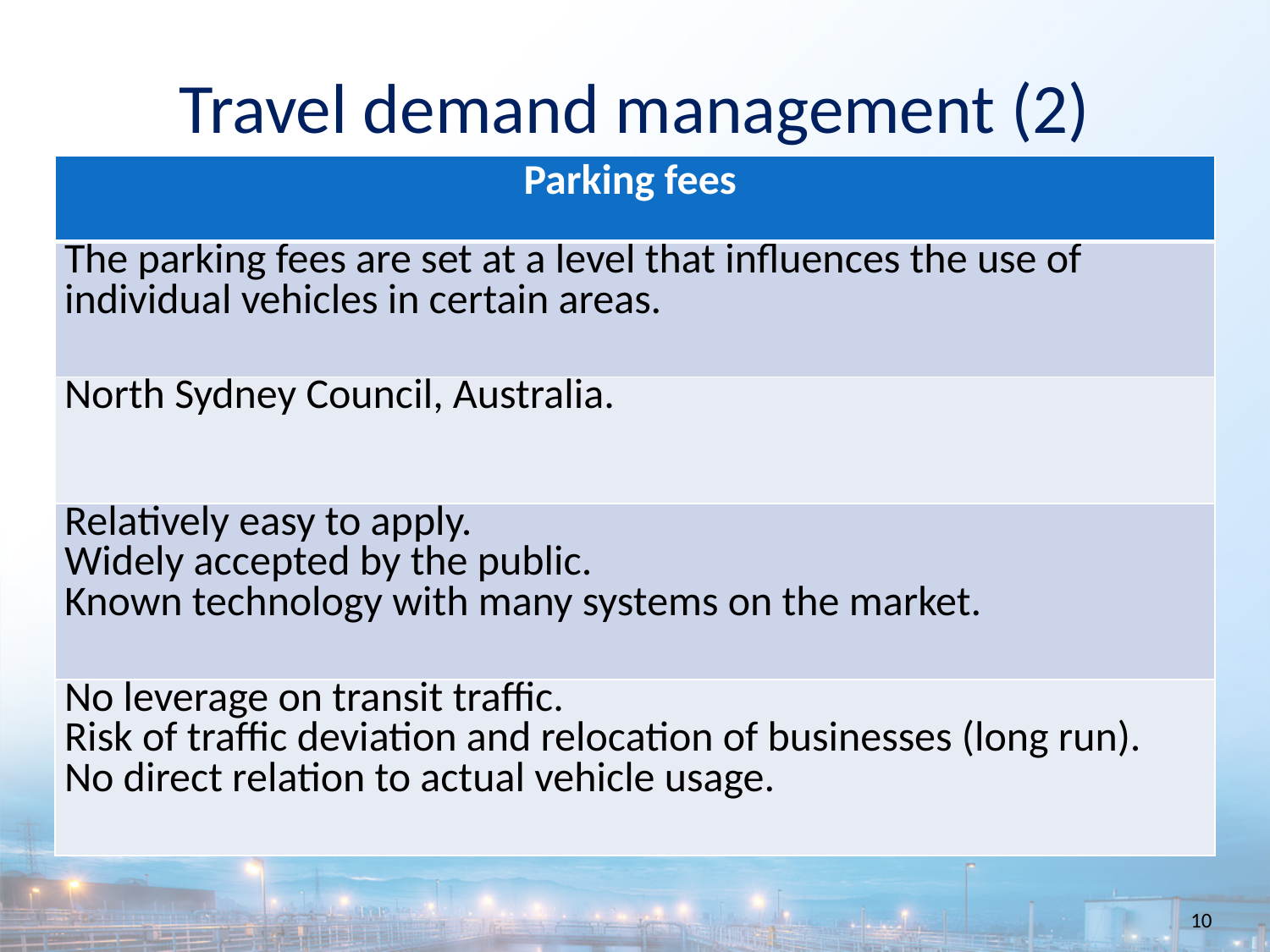

Travel demand management (2)
| Parking fees |
| --- |
| The parking fees are set at a level that influences the use of individual vehicles in certain areas. |
| North Sydney Council, Australia. |
| Relatively easy to apply. Widely accepted by the public. Known technology with many systems on the market. |
| No leverage on transit traffic. Risk of traffic deviation and relocation of businesses (long run). No direct relation to actual vehicle usage. |
10